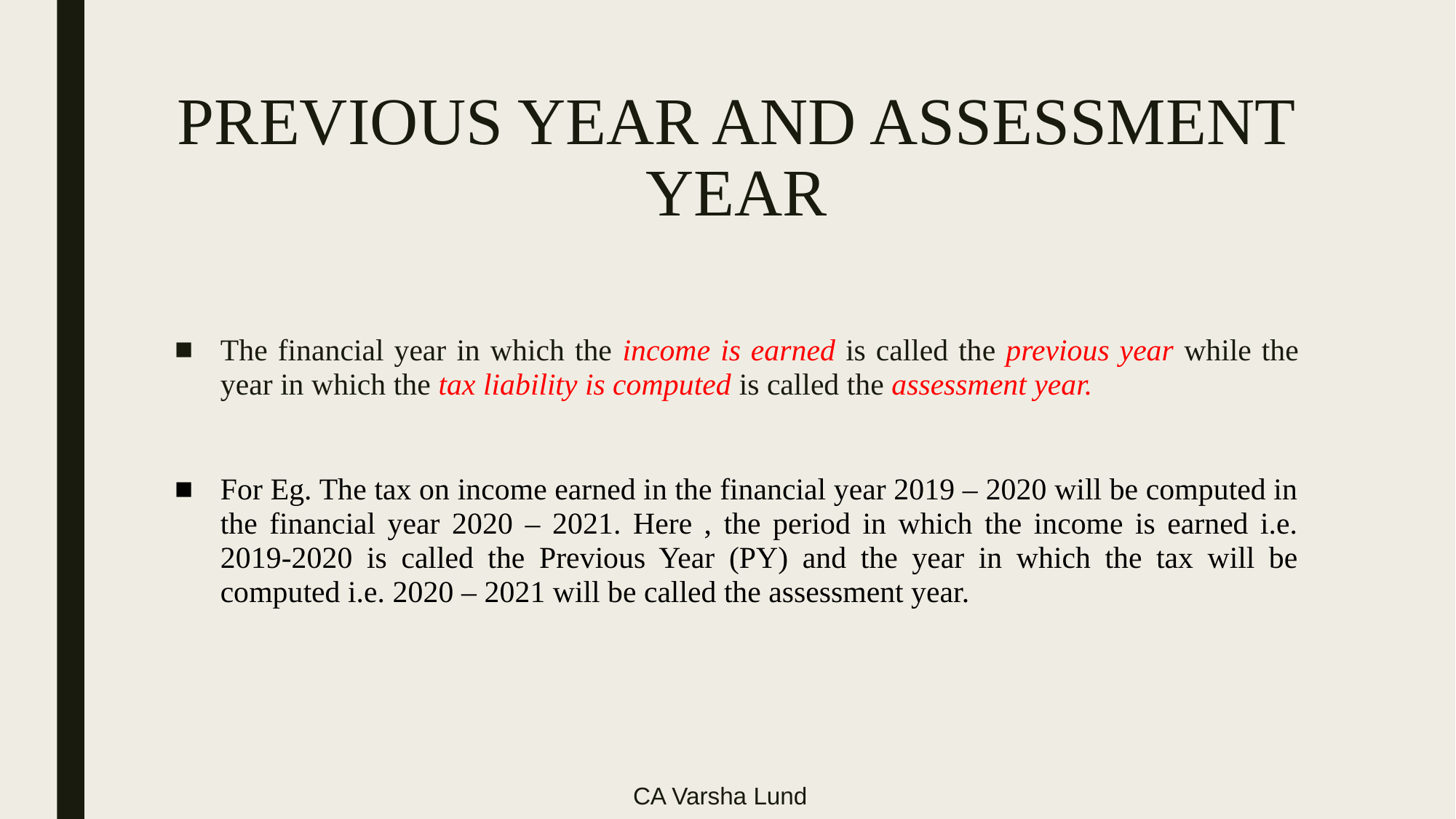

# PREVIOUS YEAR AND ASSESSMENT YEAR

The financial year in which the income is earned is called the previous year while the year in which the tax liability is computed is called the assessment year.

For Eg. The tax on income earned in the financial year 2019 – 2020 will be computed in the financial year 2020 – 2021. Here , the period in which the income is earned i.e. 2019-2020 is called the Previous Year (PY) and the year in which the tax will be computed i.e. 2020 – 2021 will be called the assessment year.

CA Varsha Lund